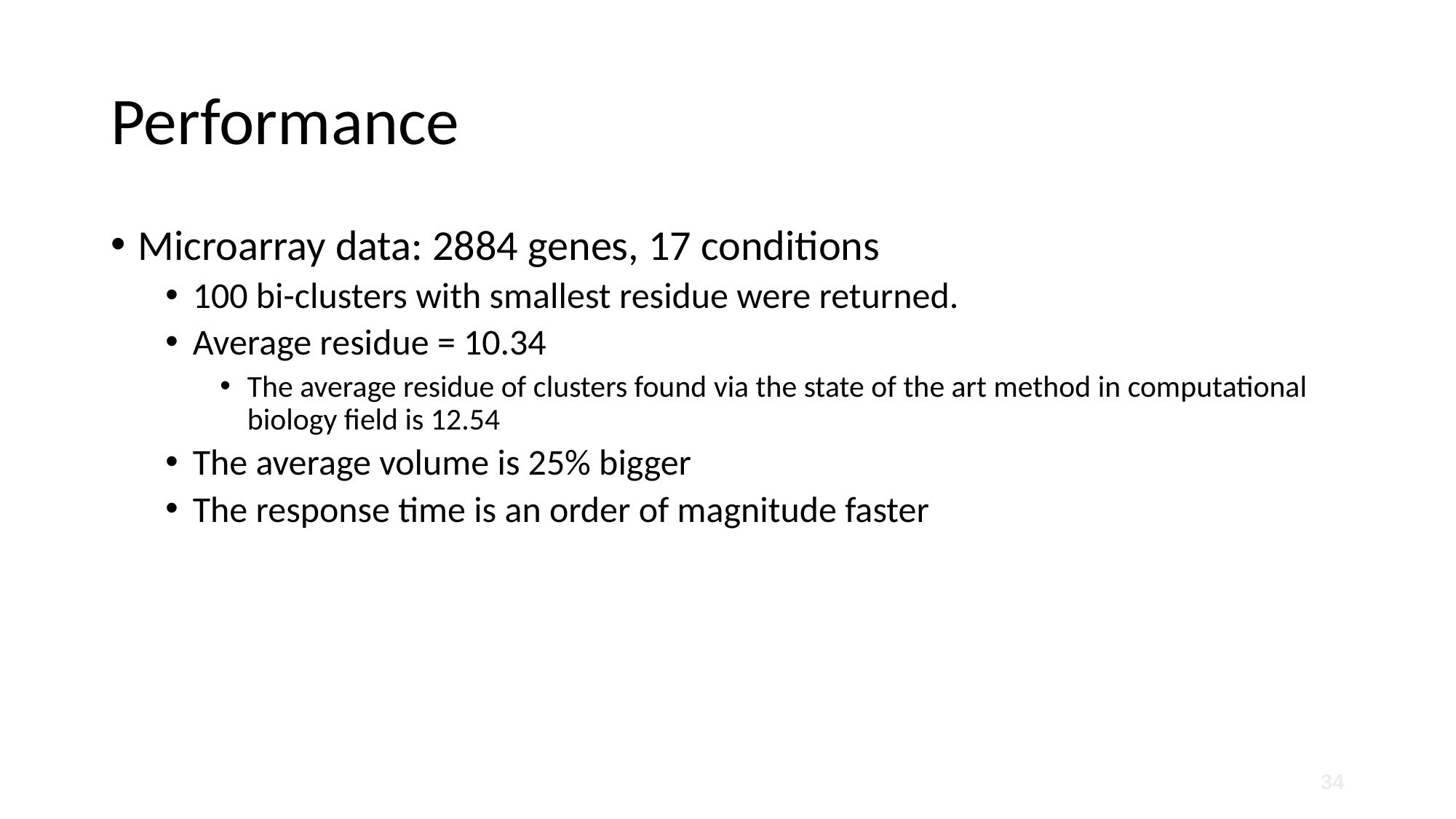

# Performance
Microarray data: 2884 genes, 17 conditions
100 bi-clusters with smallest residue were returned.
Average residue = 10.34
The average residue of clusters found via the state of the art method in computational biology field is 12.54
The average volume is 25% bigger
The response time is an order of magnitude faster
34